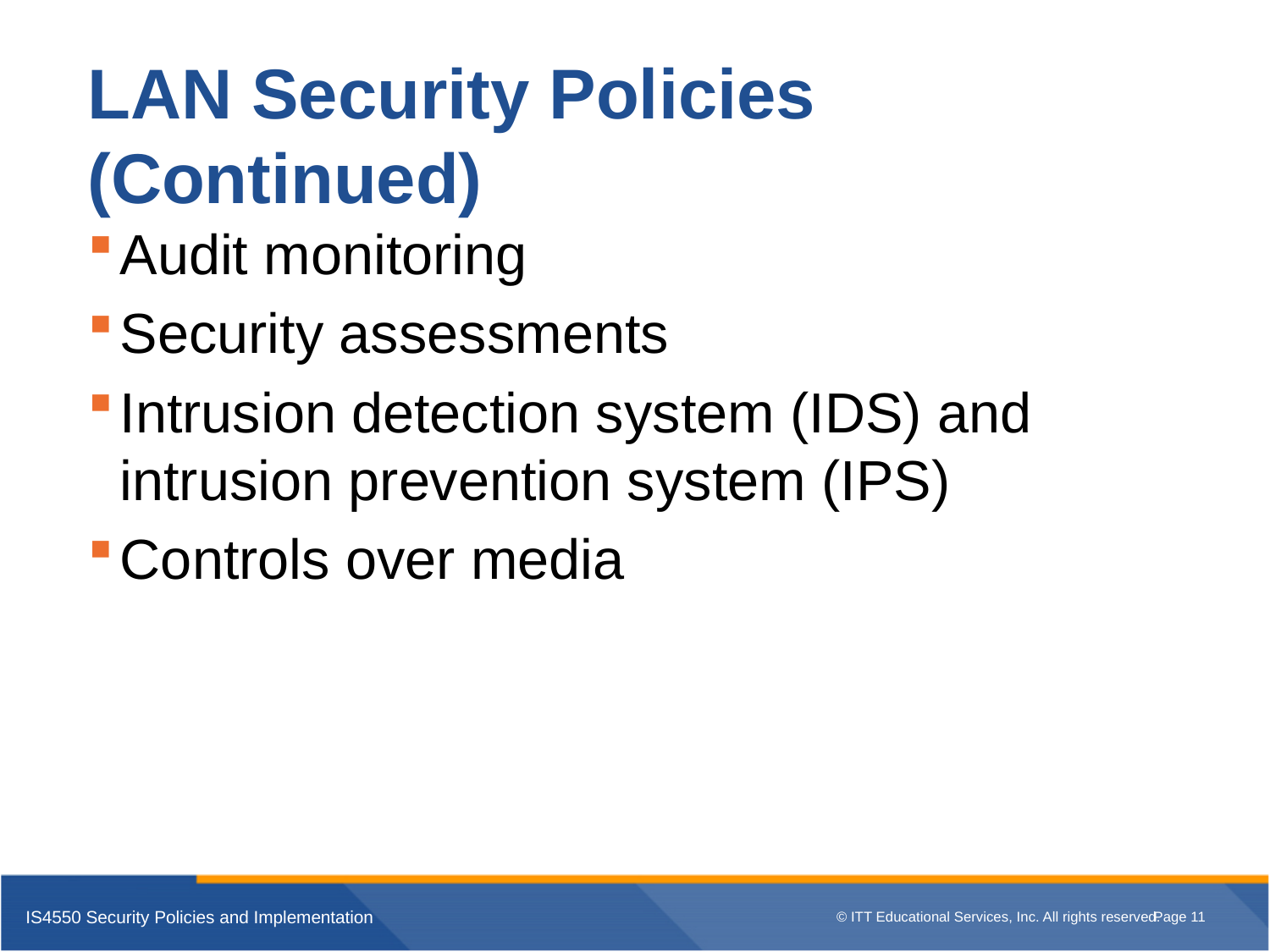

# LAN Security Policies (Continued)
Audit monitoring
Security assessments
Intrusion detection system (IDS) and intrusion prevention system (IPS)
Controls over media